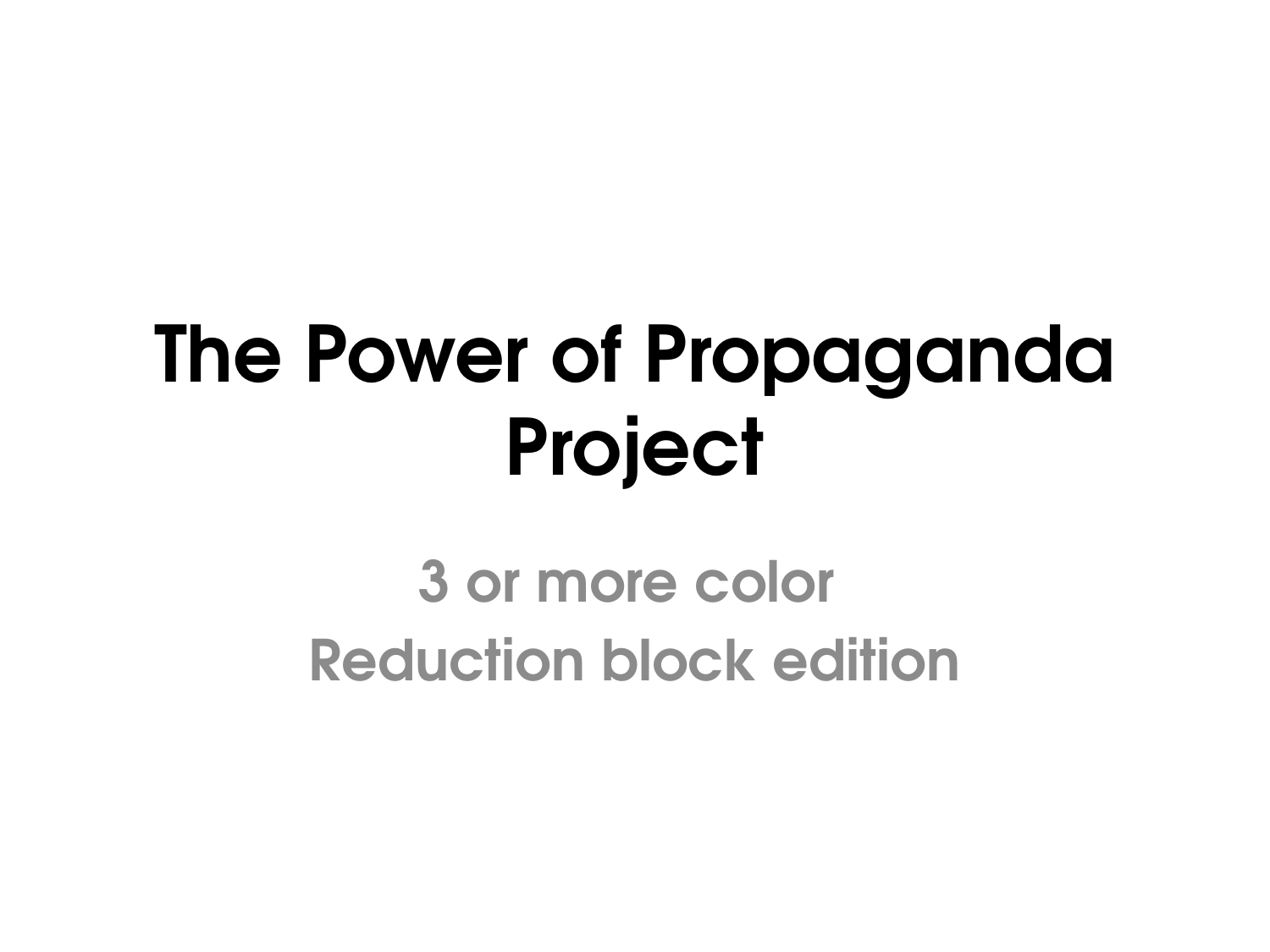

# The Power of Propaganda Project
3 or more color
Reduction block edition